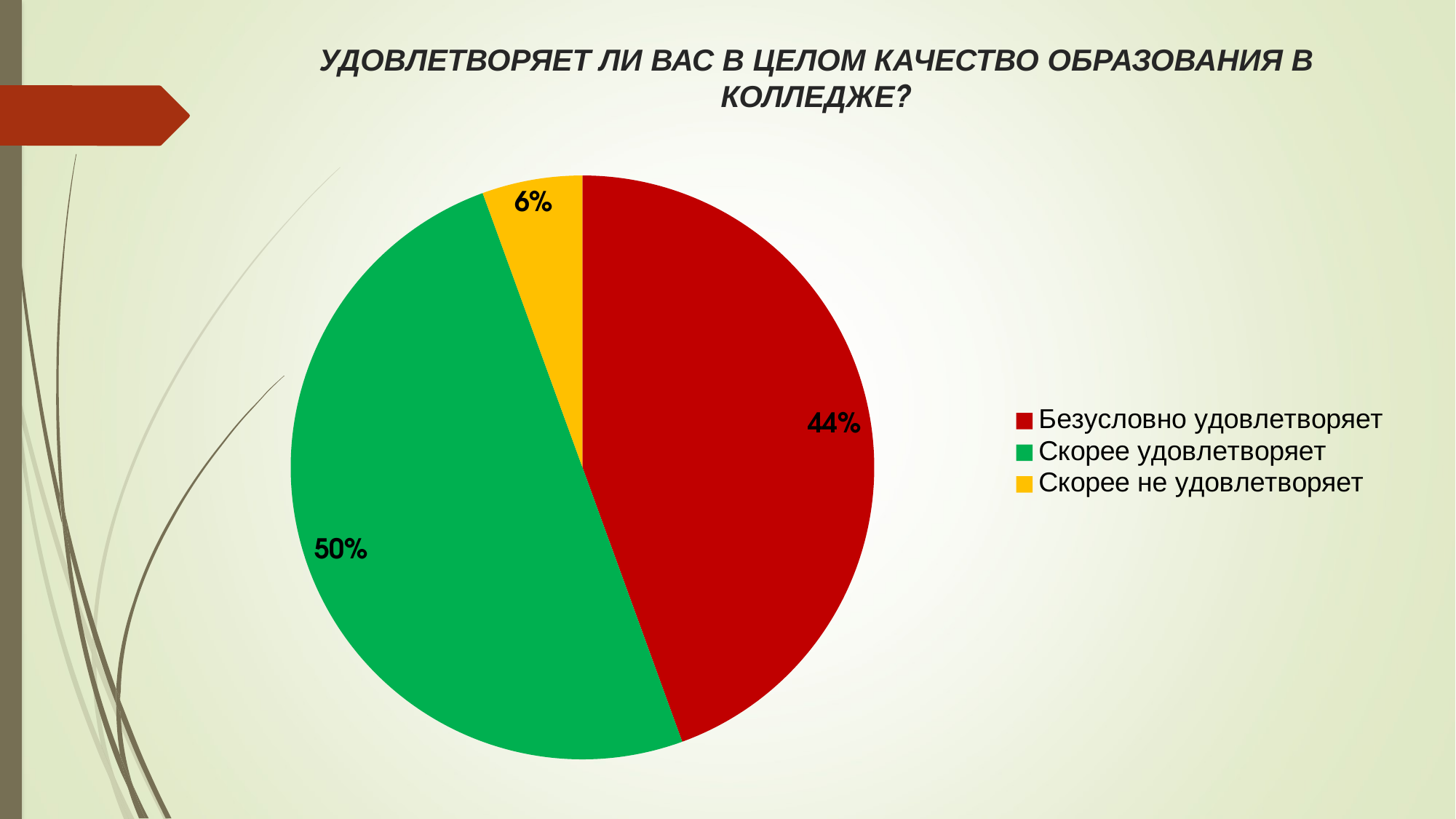

# УДОВЛЕТВОРЯЕТ ЛИ ВАС В ЦЕЛОМ КАЧЕСТВО ОБРАЗОВАНИЯ В КОЛЛЕДЖЕ?

### Chart

| Category | Ряд |
|---|---|
| Безусловно удовлетворяет | 24.0 |
| Скорее удовлетворяет | 27.0 |
| Скорее не удовлетворяет | 3.0 |